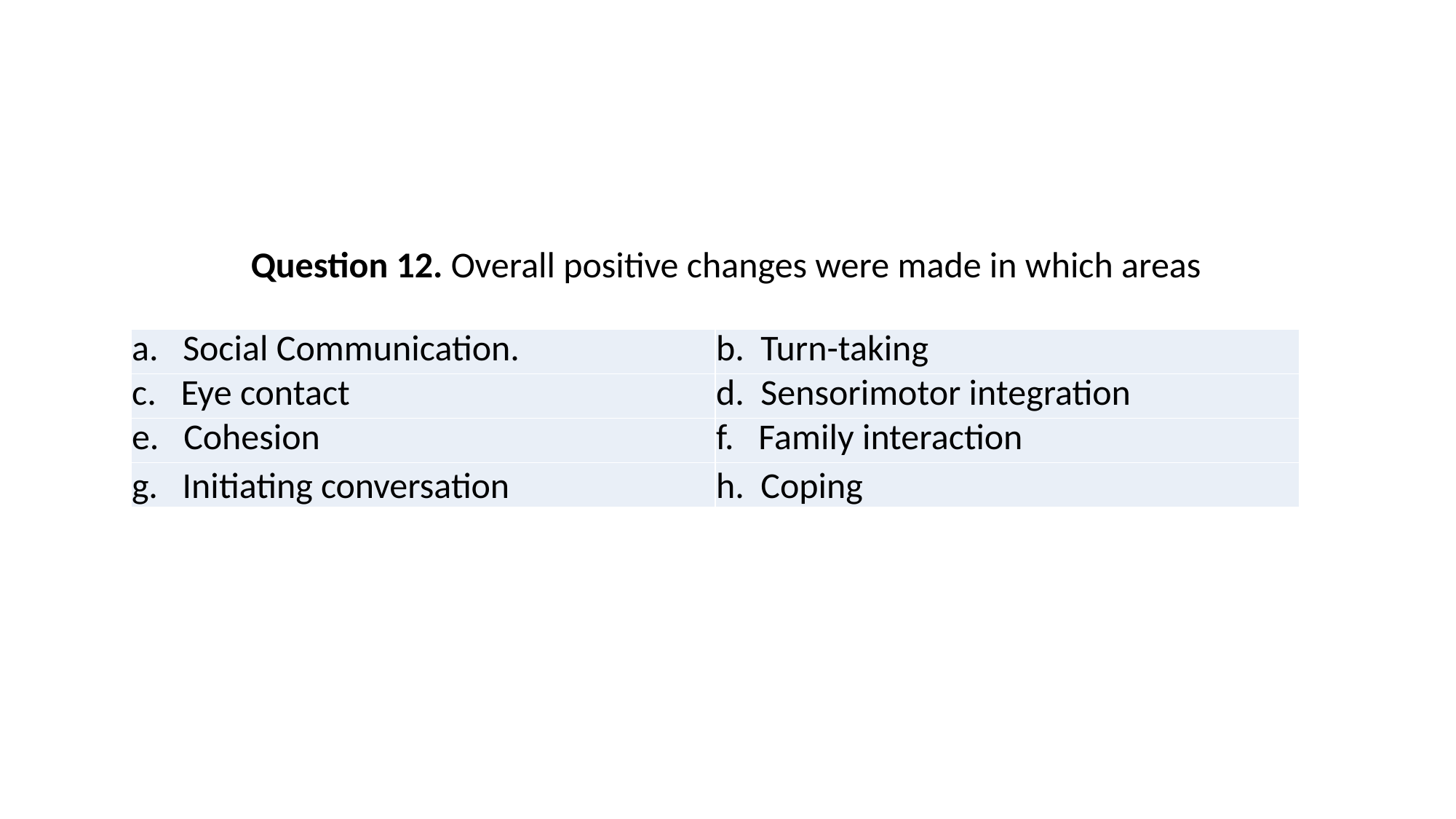

Question 12. Overall positive changes were made in which areas
| a. Social Communication. | b. Turn-taking |
| --- | --- |
| c. Eye contact | d. Sensorimotor integration |
| e. Cohesion | f. Family interaction |
| g. Initiating conversation | h. Coping |